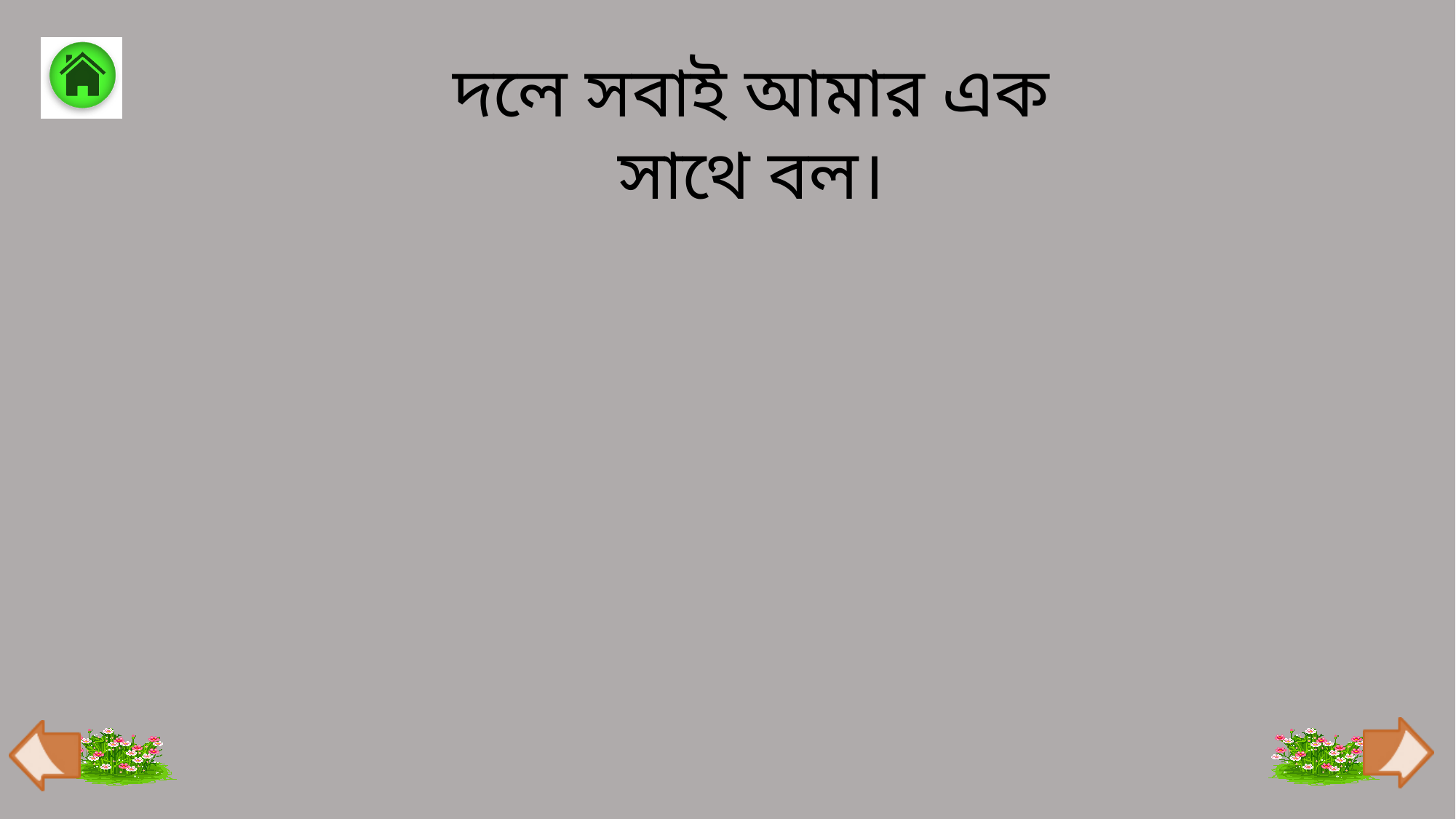

দলে সবাই আমার এক সাথে বল।
অ
জ
আসে।
লি
অ
হাসে।
আ
ম
খাই।
আ
তা
চাই।